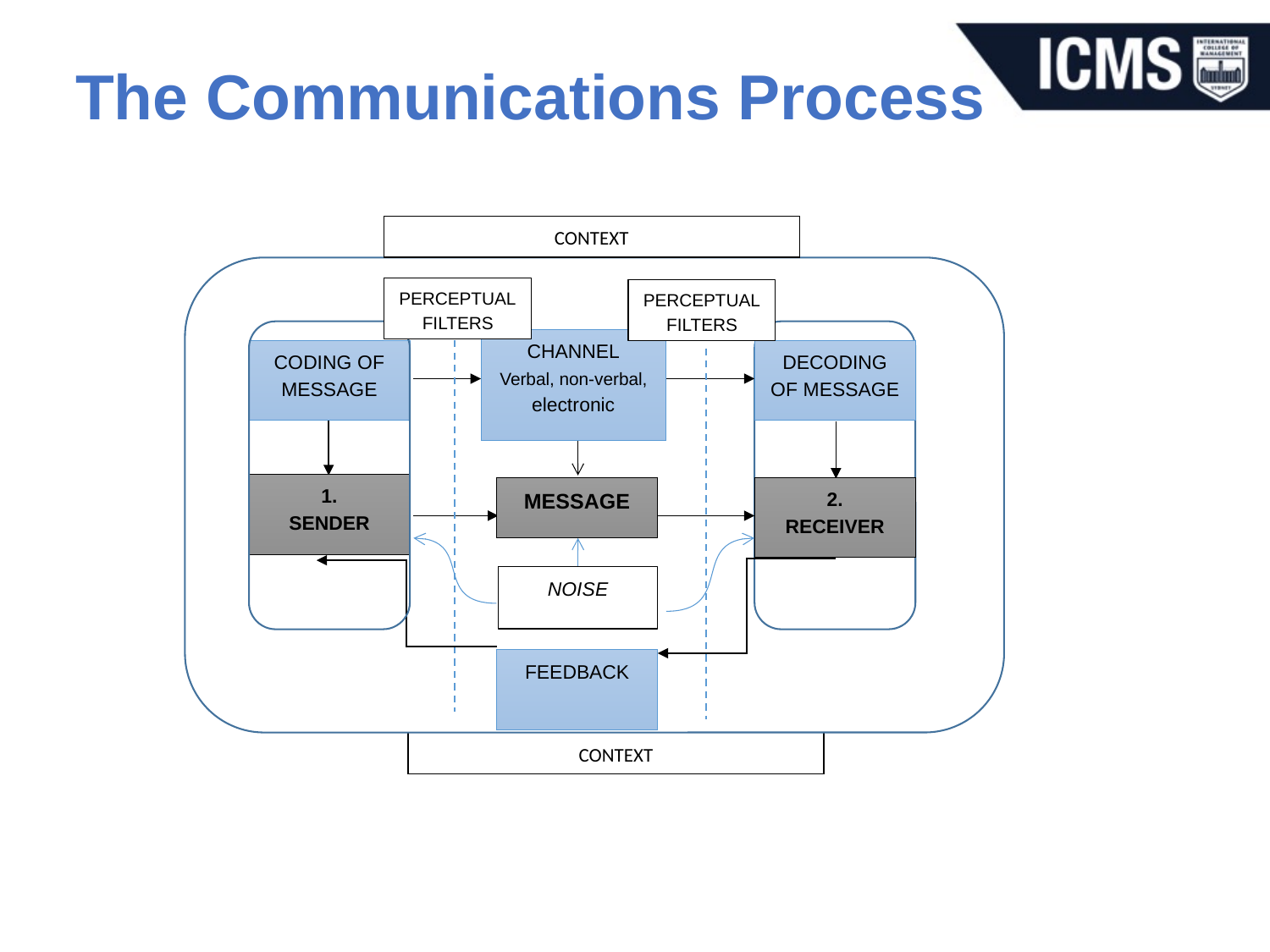

# The Communications Process
CONTEXT

PERCEPTUAL
FILTERS
PERCEPTUAL
FILTERS

CHANNEL
Verbal, non-verbal, electronic
CODING OF MESSAGE
DECODING OF MESSAGE
1.
SENDER
MESSAGE
2.
RECEIVER
NOISE
FEEDBACK
CONTEXT